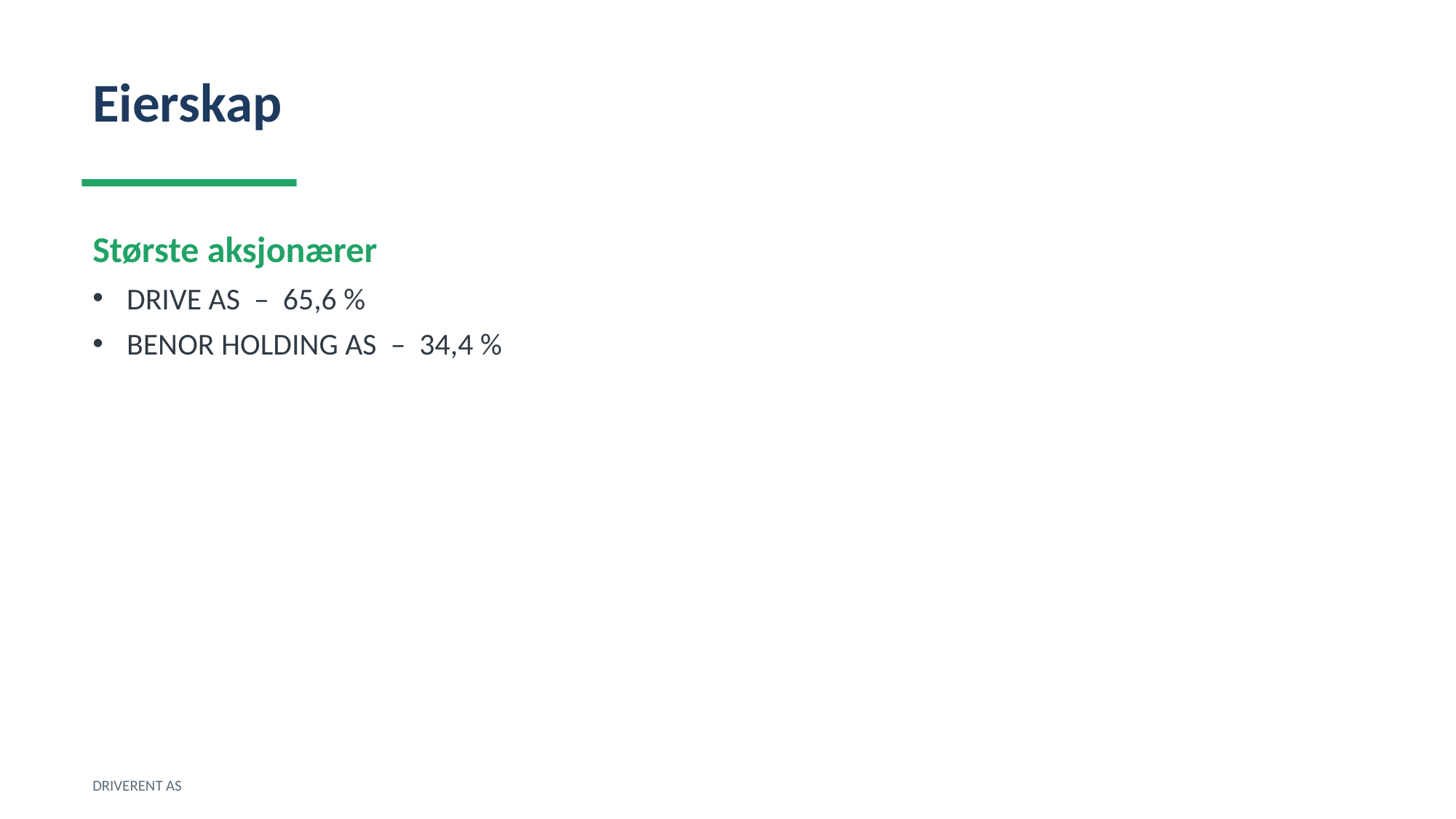

Eierskap

Største aksjonærer
DRIVE AS  –  65,6 %
BENOR HOLDING AS  –  34,4 %
DRIVERENT AS